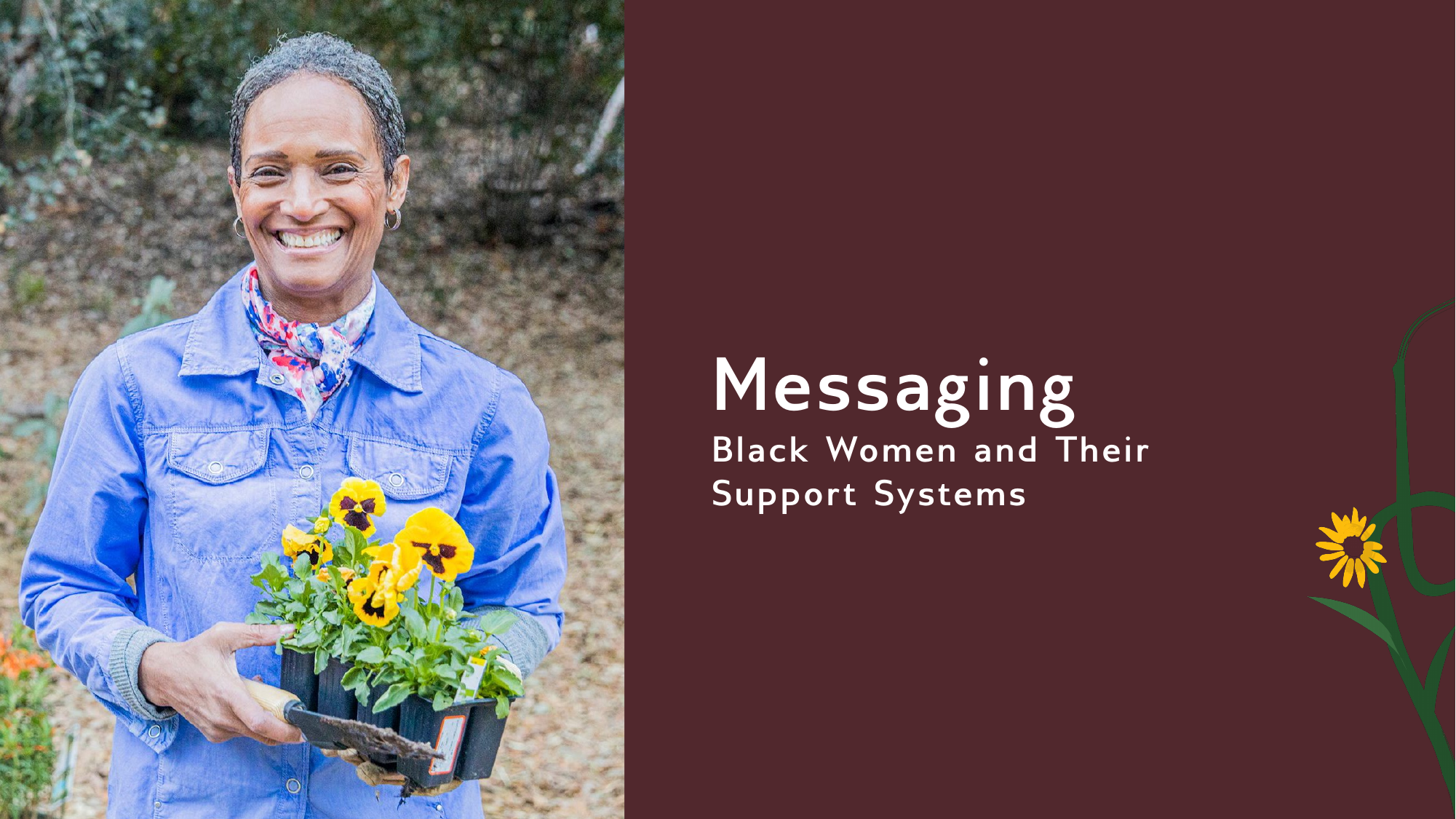

# Messaging Black Women and Their Support Systems
14